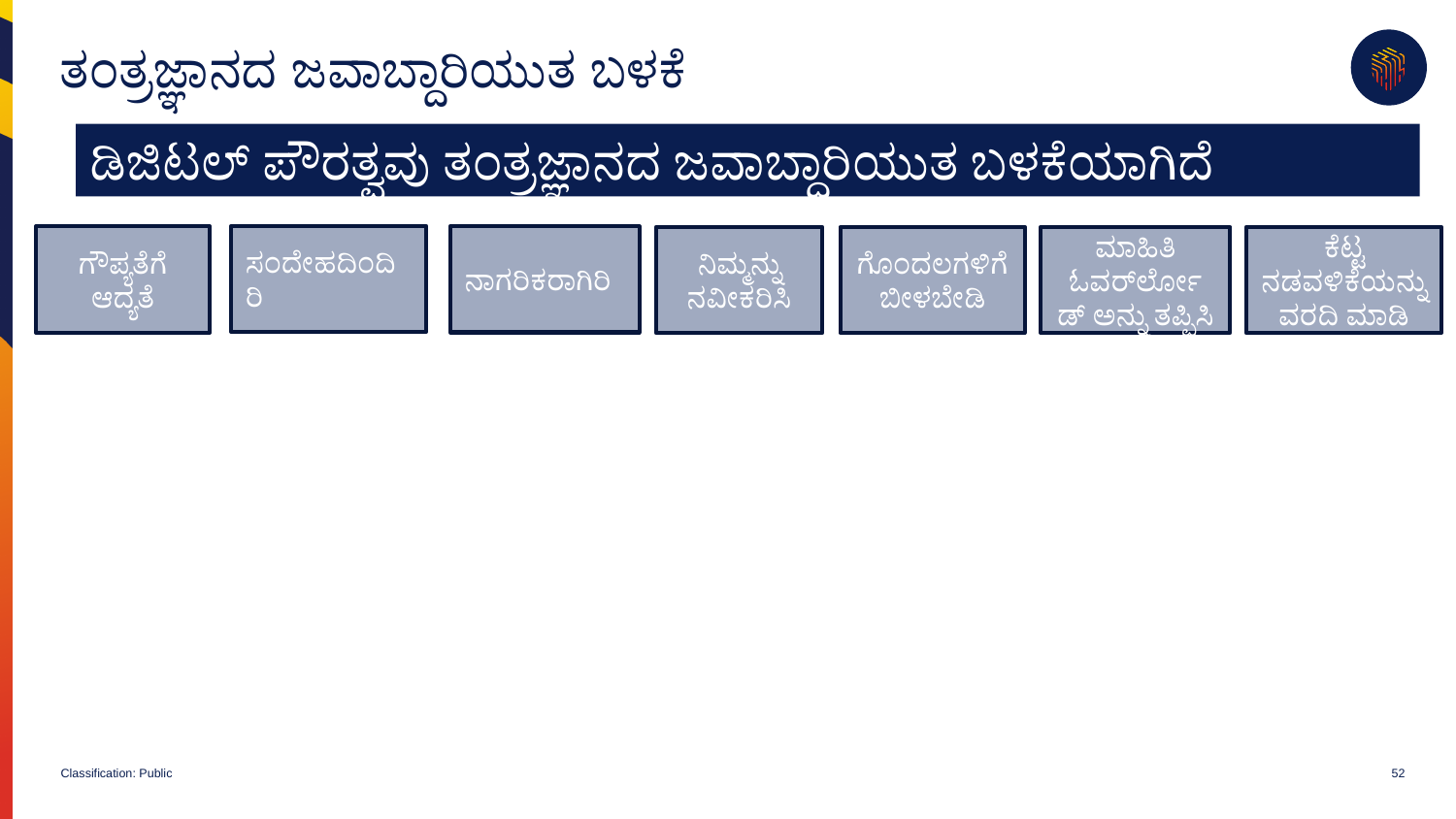

# ತಂತ್ರಜ್ಞಾನದ ಜವಾಬ್ದಾರಿಯುತ ಬಳಕೆ
ಡಿಜಿಟಲ್ ಪೌರತ್ವವು ತಂತ್ರಜ್ಞಾನದ ಜವಾಬ್ದಾರಿಯುತ ಬಳಕೆಯಾಗಿದೆ
ಸಂದೇಹದಿಂದಿರಿ
ಗೌಪ್ಯತೆಗೆ ಆದ್ಯತೆ
ನಾಗರಿಕರಾಗಿರಿ
ನಿಮ್ಮನ್ನು ನವೀಕರಿಸಿ
ಗೊಂದಲಗಳಿಗೆ ಬೀಳಬೇಡಿ
ಮಾಹಿತಿ ಓವರ್‌ರ್ಲೋಡ್ ಅನ್ನು ತಪ್ಪಿಸಿ
ಕೆಟ್ಟ ನಡವಳಿಕೆಯನ್ನು ವರದಿ ಮಾಡಿ